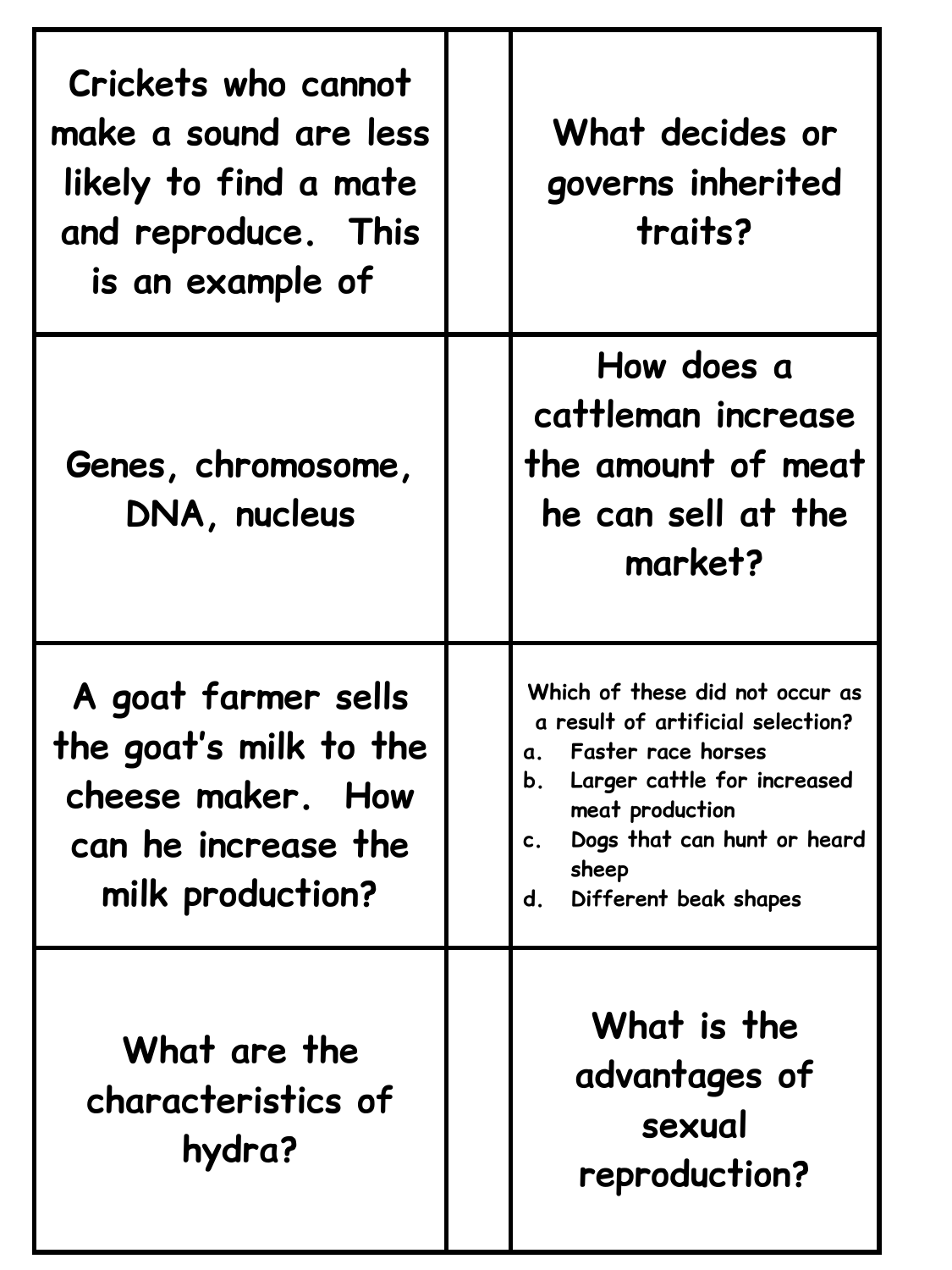

| Crickets who cannot make a sound are less likely to find a mate and reproduce. This is an example of |  | What decides or governs inherited traits? |
| --- | --- | --- |
| Genes, chromosome, DNA, nucleus |  | How does a cattleman increase the amount of meat he can sell at the market? |
| A goat farmer sells the goat’s milk to the cheese maker. How can he increase the milk production? |  | Which of these did not occur as a result of artificial selection? Faster race horses Larger cattle for increased meat production Dogs that can hunt or heard sheep Different beak shapes |
| What are the characteristics of hydra? |  | What is the advantages of sexual reproduction? |